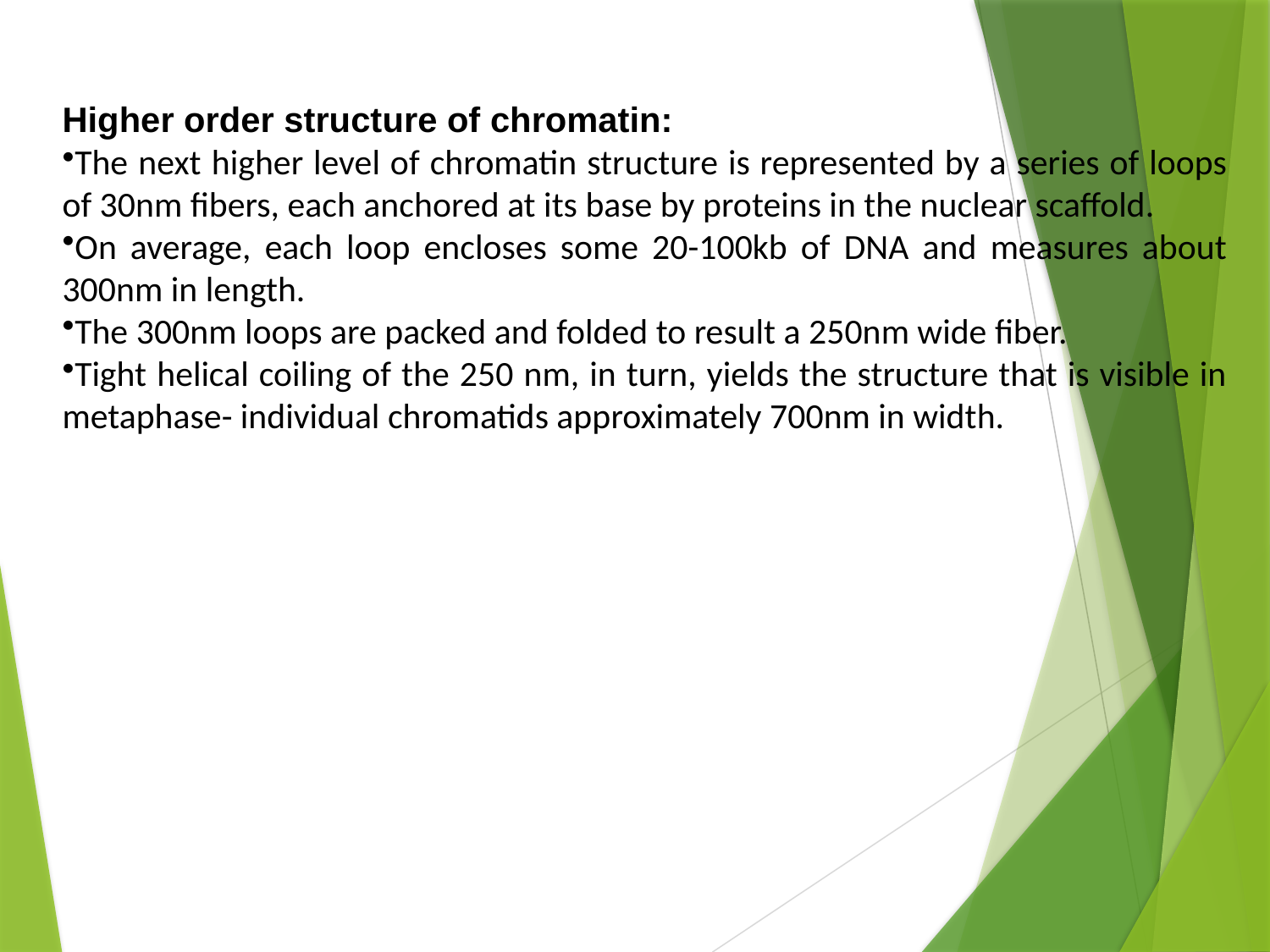

Higher order structure of chromatin:
The next higher level of chromatin structure is represented by a series of loops of 30nm fibers, each anchored at its base by proteins in the nuclear scaffold.
On average, each loop encloses some 20-100kb of DNA and measures about 300nm in length.
The 300nm loops are packed and folded to result a 250nm wide fiber.
Tight helical coiling of the 250 nm, in turn, yields the structure that is visible in metaphase- individual chromatids approximately 700nm in width.